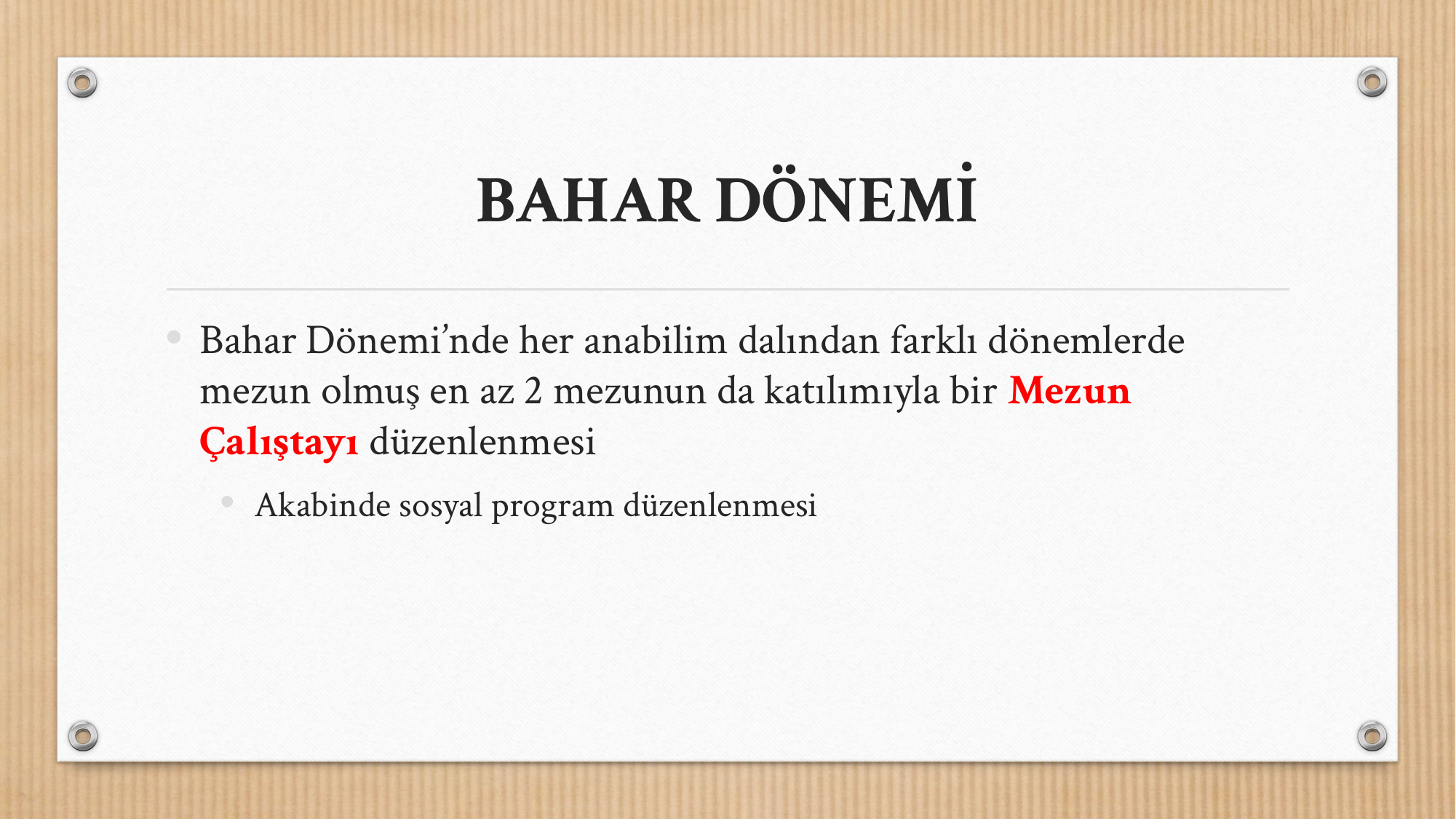

# BAHAR DÖNEMİ
Bahar Dönemi’nde her anabilim dalından farklı dönemlerde mezun olmuş en az 2 mezunun da katılımıyla bir Mezun Çalıştayı düzenlenmesi
Akabinde sosyal program düzenlenmesi